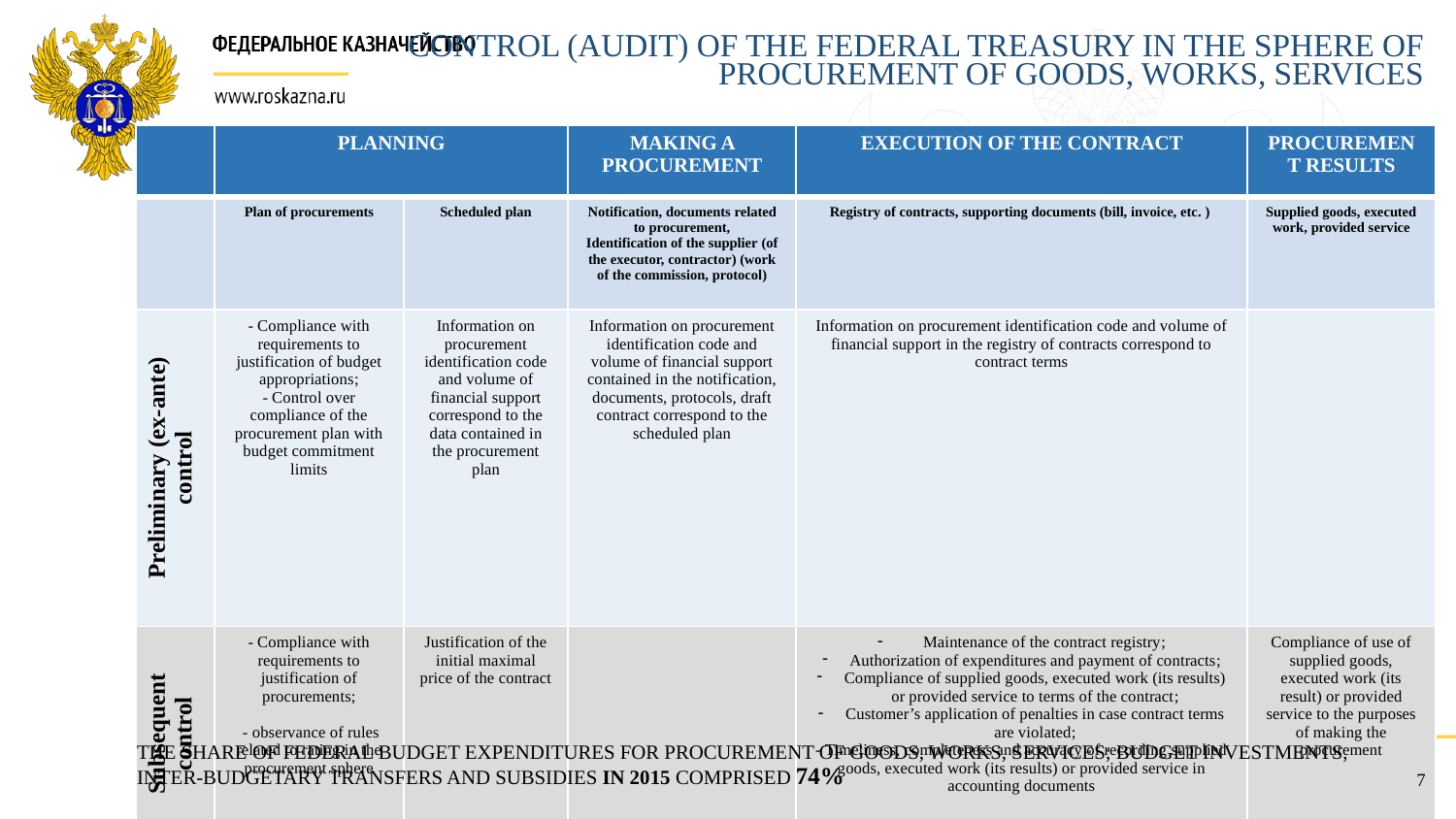

CONTROL (AUDIT) OF THE FEDERAL TREASURY IN THE SPHERE OF PROCUREMENT OF GOODS, WORKS, SERVICES
|  | PLANNING |  | MAKING A PROCUREMENT | EXECUTION OF THE CONTRACT | PROCUREMENT RESULTS |
| --- | --- | --- | --- | --- | --- |
|  | Plan of procurements | Scheduled plan | Notification, documents related to procurement, Identification of the supplier (of the executor, contractor) (work of the commission, protocol) | Registry of contracts, supporting documents (bill, invoice, etc. ) | Supplied goods, executed work, provided service |
| Preliminary (ex-ante) control | - Compliance with requirements to justification of budget appropriations; - Control over compliance of the procurement plan with budget commitment limits | Information on procurement identification code and volume of financial support correspond to the data contained in the procurement plan | Information on procurement identification code and volume of financial support contained in the notification, documents, protocols, draft contract correspond to the scheduled plan | Information on procurement identification code and volume of financial support in the registry of contracts correspond to contract terms |  |
| Subsequent control | - Compliance with requirements to justification of procurements; - observance of rules related to rating in the procurement sphere | Justification of the initial maximal price of the contract |  | Maintenance of the contract registry; Authorization of expenditures and payment of contracts; Compliance of supplied goods, executed work (its results) or provided service to terms of the contract; Customer’s application of penalties in case contract terms are violated; - Timeliness, completeness and accuracy of recording supplied goods, executed work (its results) or provided service in accounting documents | Compliance of use of supplied goods, executed work (its result) or provided service to the purposes of making the procurement |

THE SHARE OF FEDERAL BUDGET EXPENDITURES FOR PROCUREMENT OF GOODS, WORKS, SERVICES; BUDGET INVESTMENTS, INTER-BUDGETARY TRANSFERS AND SUBSIDIES IN 2015 COMPRISED 74%
7